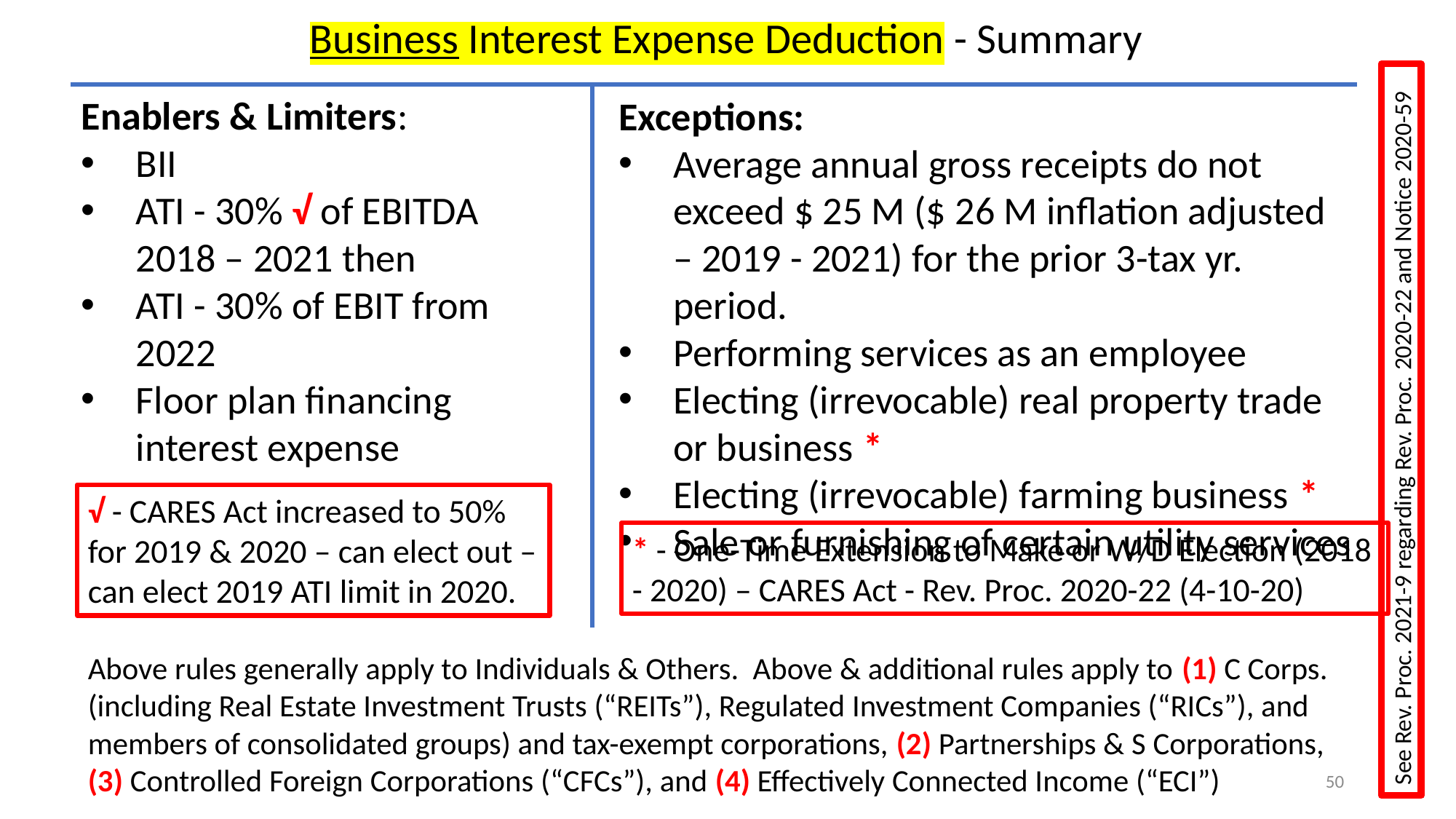

# Business Interest Expense Deduction - Summary
Enablers & Limiters:
BII
ATI - 30% √ of EBITDA  2018 – 2021 then
ATI - 30% of EBIT from 2022
Floor plan financing interest expense
Exceptions:
Average annual gross receipts do not exceed $ 25 M ($ 26 M inflation adjusted – 2019 - 2021) for the prior 3-tax yr. period.
Performing services as an employee
Electing (irrevocable) real property trade or business *
Electing (irrevocable) farming business *
Sale or furnishing of certain utility services
See Rev. Proc. 2021-9 regarding Rev. Proc. 2020-22 and Notice 2020-59
√ - CARES Act increased to 50% for 2019 & 2020 – can elect out – can elect 2019 ATI limit in 2020.
* - One-Time Extension to Make or W/D Election (2018 - 2020) – CARES Act - Rev. Proc. 2020-22 (4-10-20)
Above rules generally apply to Individuals & Others.  Above & additional rules apply to (1) C Corps. (including Real Estate Investment Trusts (“REITs”), Regulated Investment Companies (“RICs”), and members of consolidated groups) and tax-exempt corporations, (2) Partnerships & S Corporations, (3) Controlled Foreign Corporations (“CFCs”), and (4) Effectively Connected Income (“ECI”)
50